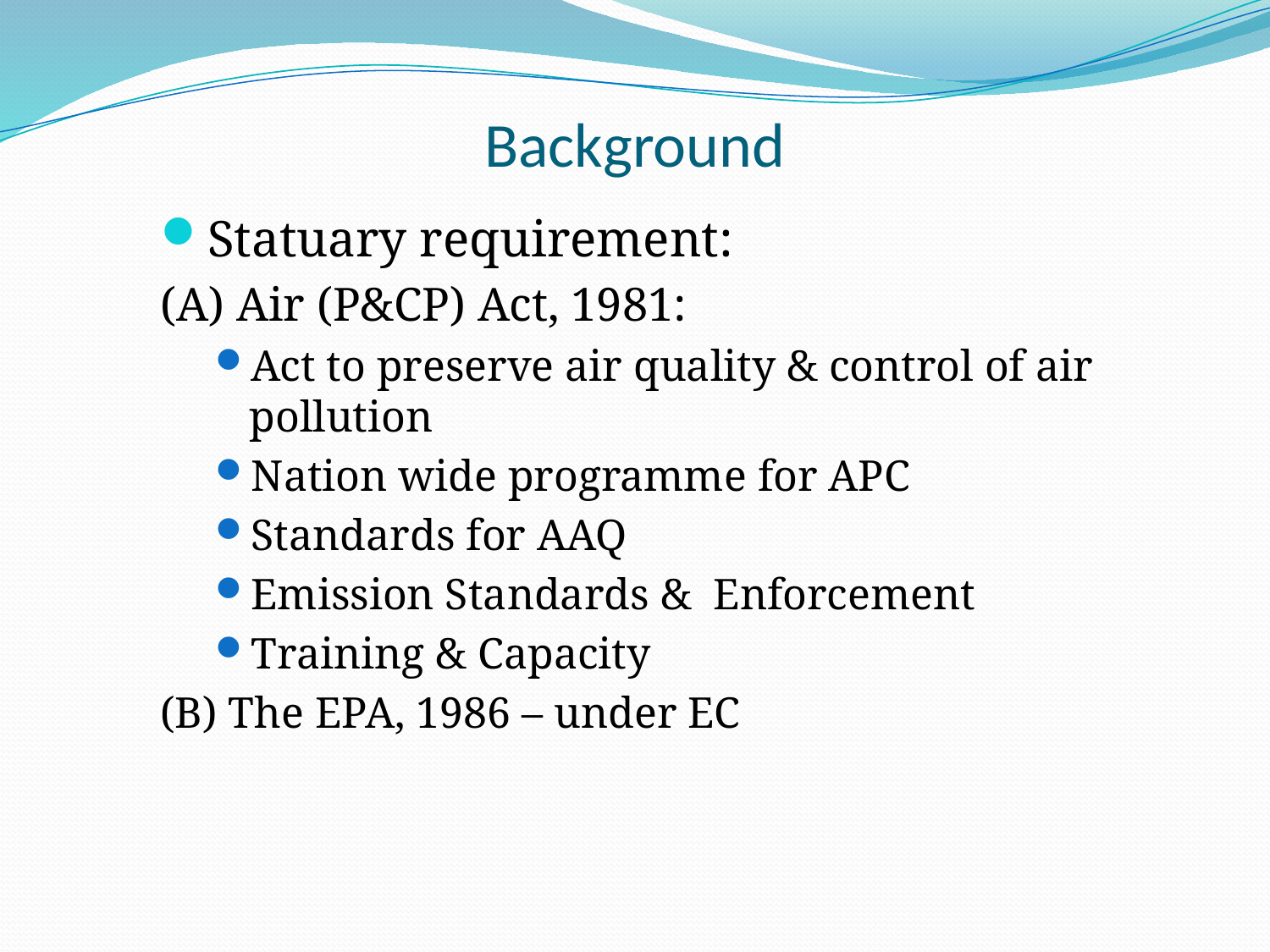

# Background
Statuary requirement:
(A) Air (P&CP) Act, 1981:
Act to preserve air quality & control of air pollution
Nation wide programme for APC
Standards for AAQ
Emission Standards &  Enforcement
Training & Capacity
(B) The EPA, 1986 – under EC